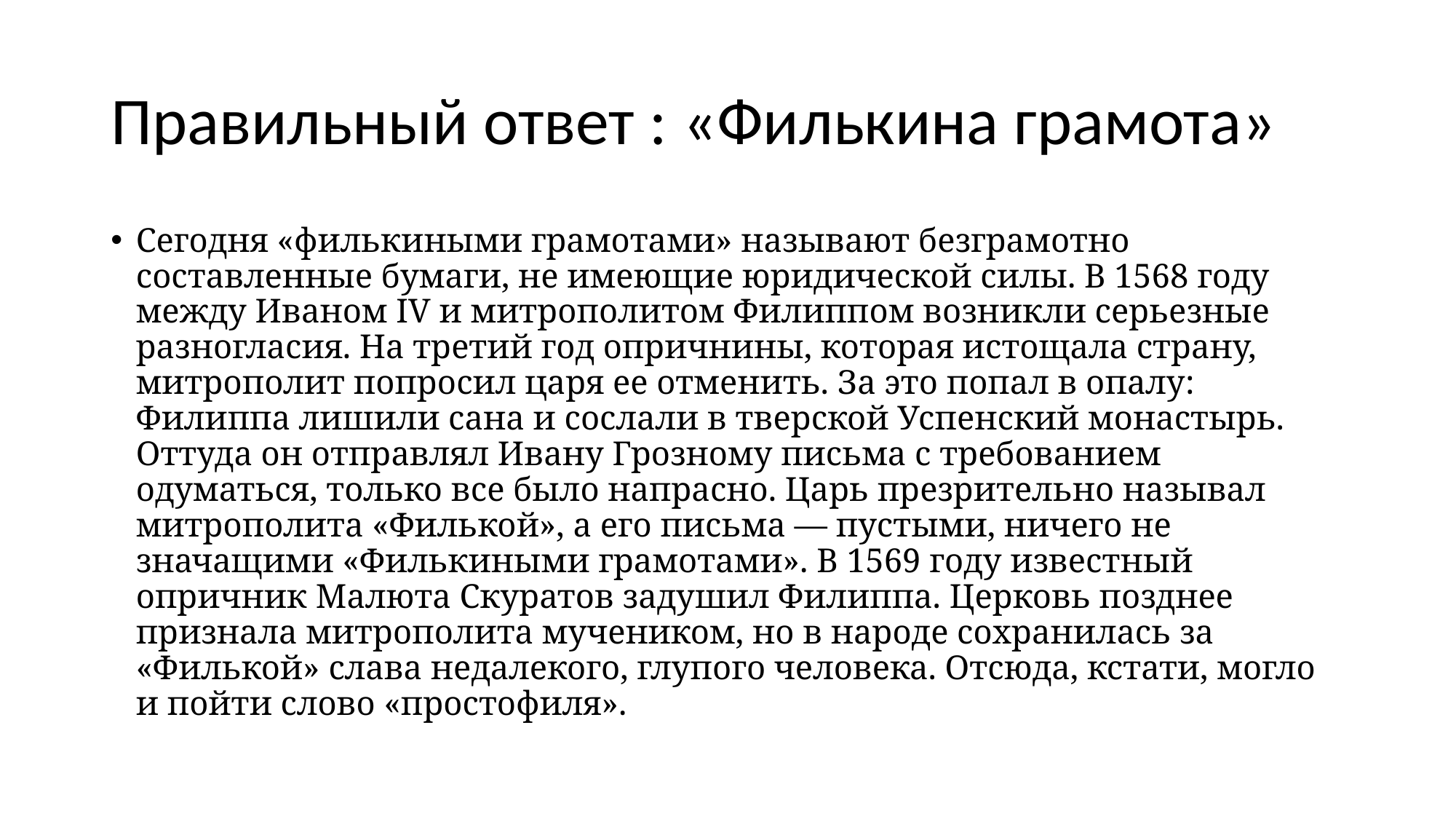

# Правильный ответ : «Филькина грамота»
Сегодня «филькиными грамотами» называют безграмотно составленные бумаги, не имеющие юридической силы. В 1568 году между Иваном IV и митрополитом Филиппом возникли серьезные разногласия. На третий год опричнины, которая истощала страну, митрополит попросил царя ее отменить. За это попал в опалу: Филиппа лишили сана и сослали в тверской Успенский монастырь. Оттуда он отправлял Ивану Грозному письма с требованием одуматься, только все было напрасно. Царь презрительно называл митрополита «Филькой», а его письма — пустыми, ничего не значащими «Филькиными грамотами». В 1569 году известный опричник Малюта Скуратов задушил Филиппа. Церковь позднее признала митрополита мучеником, но в народе сохранилась за «Филькой» слава недалекого, глупого человека. Отсюда, кстати, могло и пойти слово «простофиля».